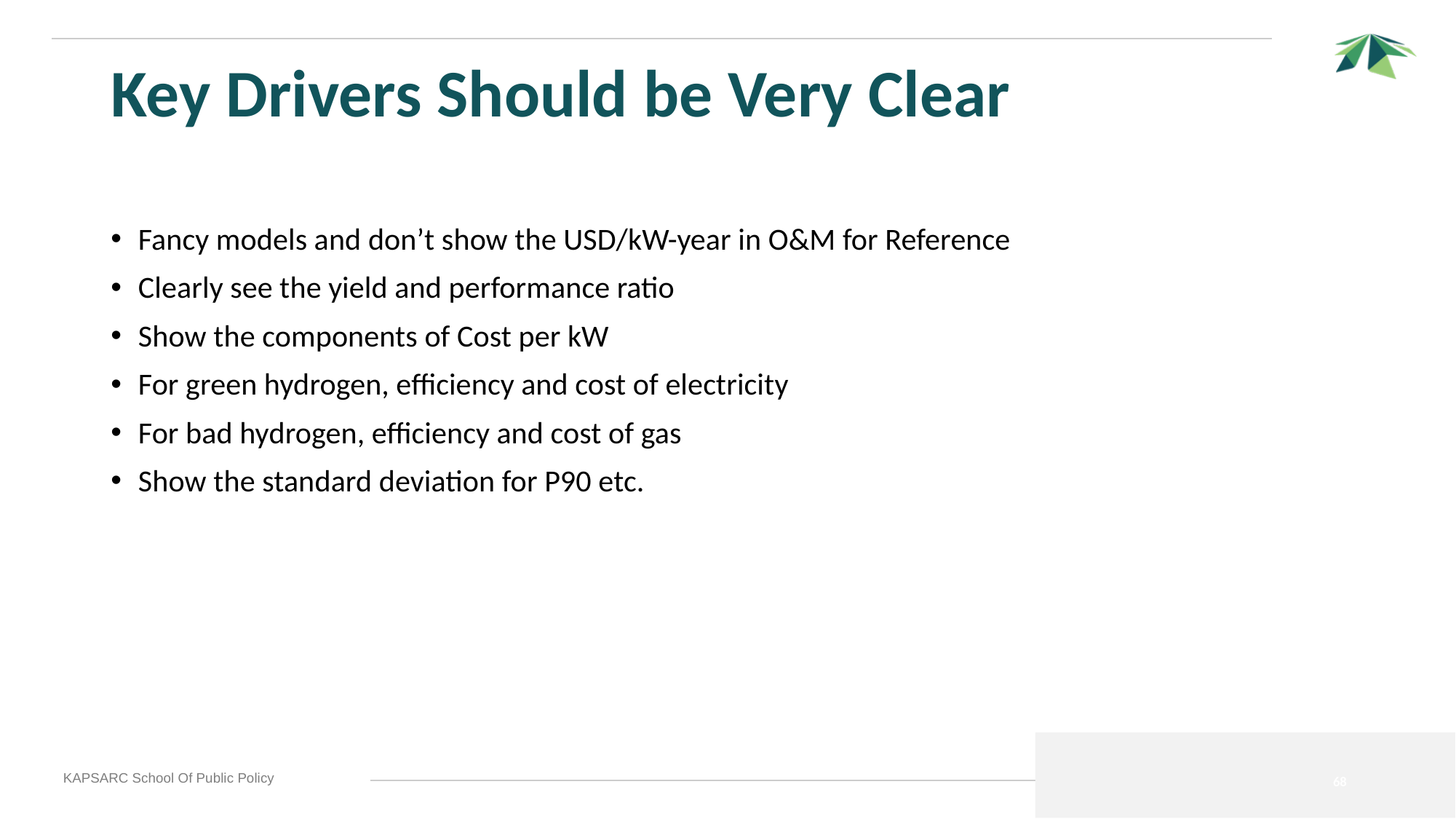

# Key Drivers Should be Very Clear
Fancy models and don’t show the USD/kW-year in O&M for Reference
Clearly see the yield and performance ratio
Show the components of Cost per kW
For green hydrogen, efficiency and cost of electricity
For bad hydrogen, efficiency and cost of gas
Show the standard deviation for P90 etc.

68